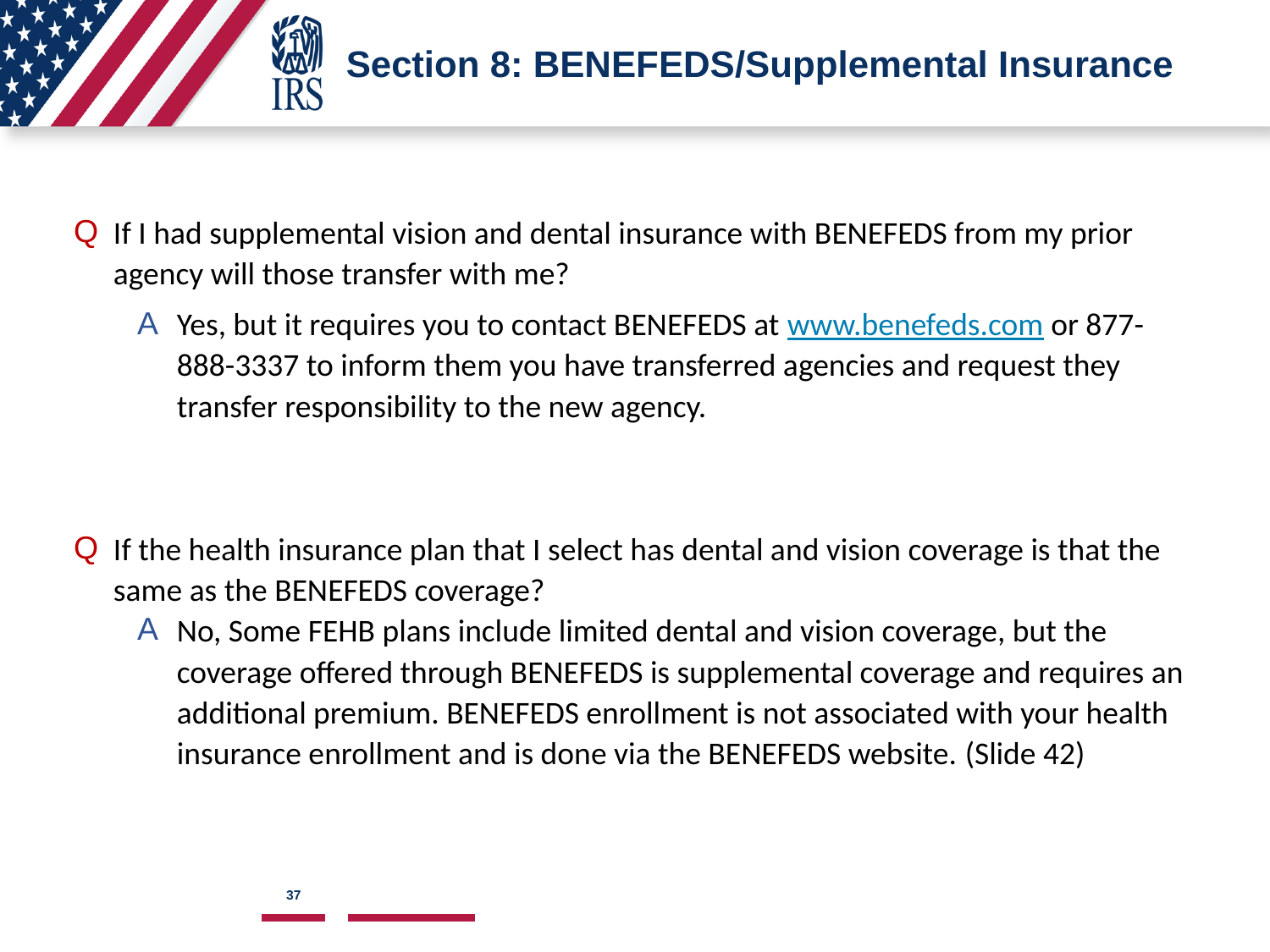

# Section 8: BENEFEDS/Supplemental Insurance

If I had supplemental vision and dental insurance with BENEFEDS from my prior agency will those transfer with me?
Yes, but it requires you to contact BENEFEDS at www.benefeds.com or 877-888-3337 to inform them you have transferred agencies and request they transfer responsibility to the new agency.

If the health insurance plan that I select has dental and vision coverage is that the same as the BENEFEDS coverage?
No, Some FEHB plans include limited dental and vision coverage, but the coverage offered through BENEFEDS is supplemental coverage and requires an additional premium. BENEFEDS enrollment is not associated with your health insurance enrollment and is done via the BENEFEDS website. (Slide 42)

37